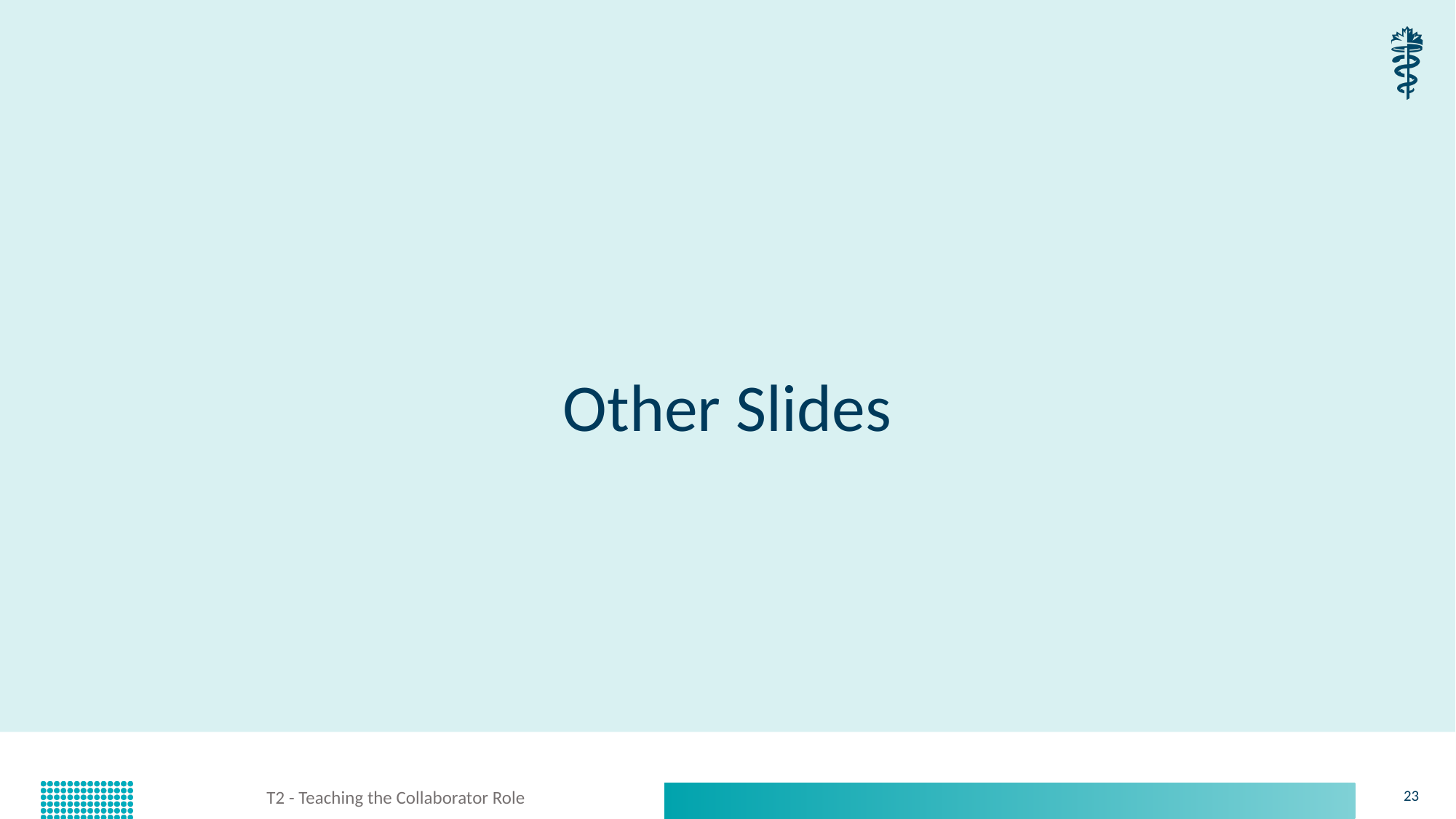

# Other Slides
T2 - Teaching the Collaborator Role
23